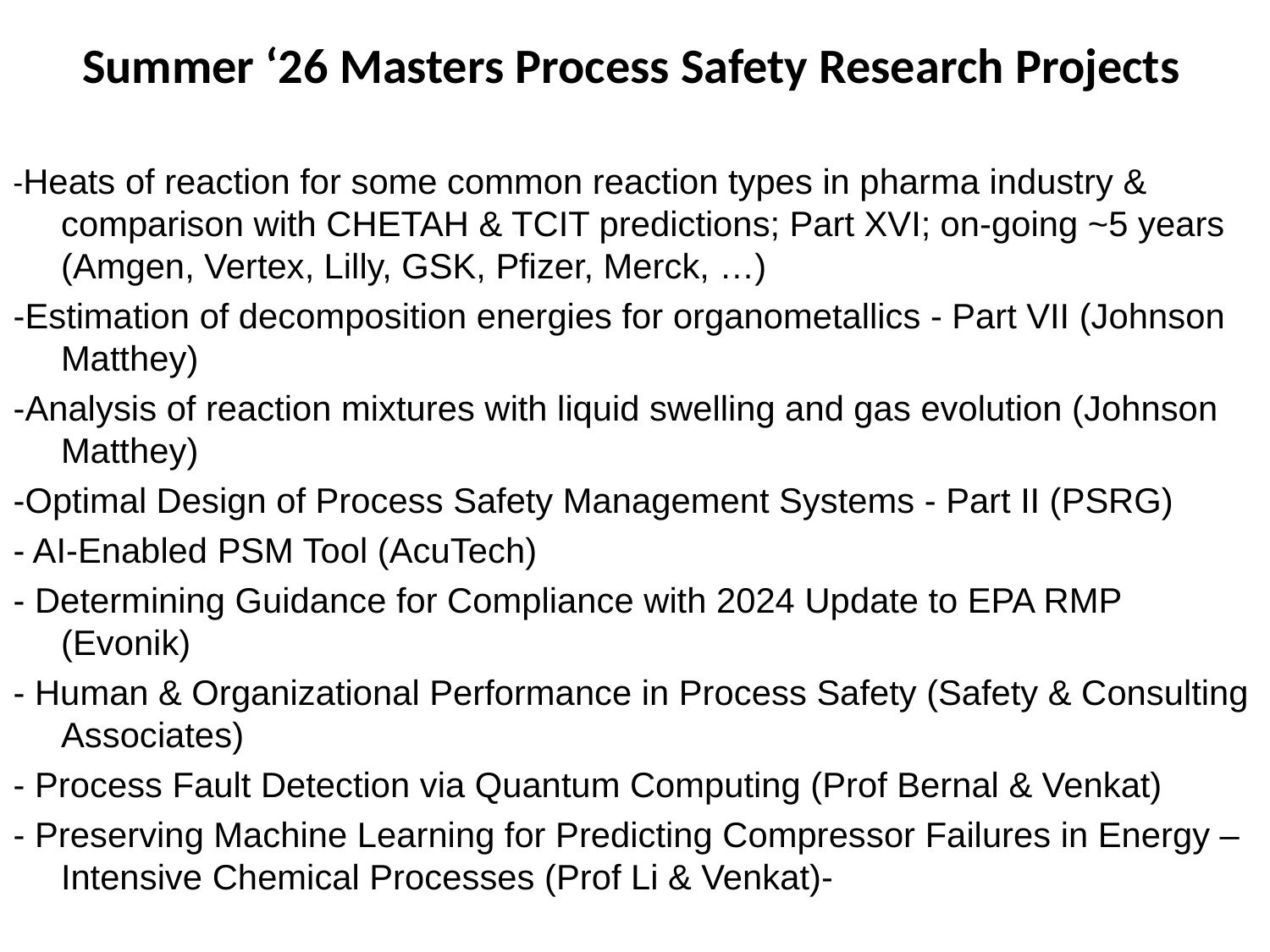

# Summer ‘26 Masters Process Safety Research Projects
-Heats of reaction for some common reaction types in pharma industry & comparison with CHETAH & TCIT predictions; Part XVI; on-going ~5 years  (Amgen, Vertex, Lilly, GSK, Pfizer, Merck, …)
-Estimation of decomposition energies for organometallics - Part VII (Johnson Matthey)
-Analysis of reaction mixtures with liquid swelling and gas evolution (Johnson Matthey)
-Optimal Design of Process Safety Management Systems - Part II (PSRG)
- AI-Enabled PSM Tool (AcuTech)
- Determining Guidance for Compliance with 2024 Update to EPA RMP (Evonik)
- Human & Organizational Performance in Process Safety (Safety & Consulting Associates)
- Process Fault Detection via Quantum Computing (Prof Bernal & Venkat)
- Preserving Machine Learning for Predicting Compressor Failures in Energy – Intensive Chemical Processes (Prof Li & Venkat)-